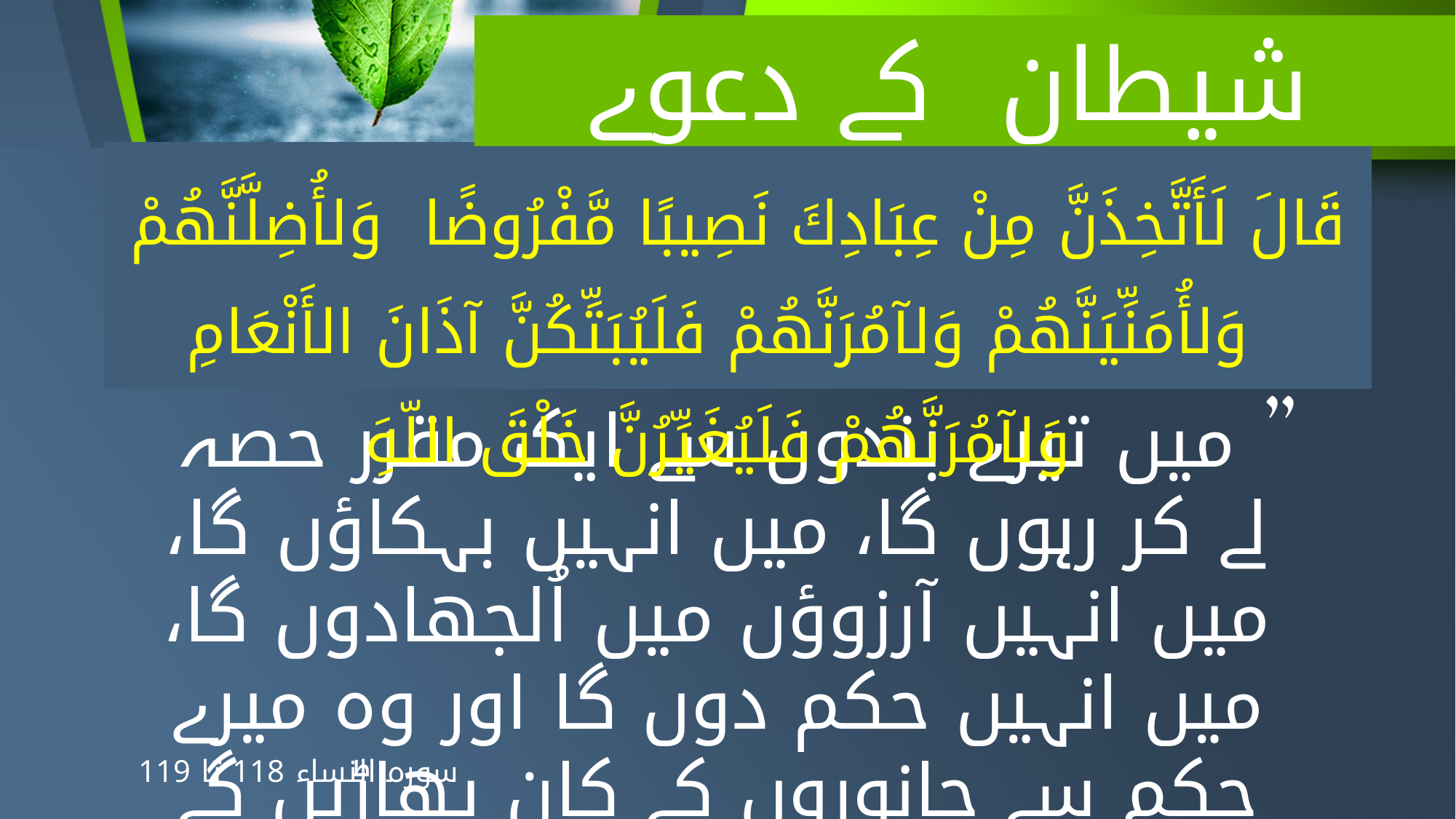

شیطان  کے دعوے
قَالَ لَأَتَّخِذَنَّ مِنْ عِبَادِكَ نَصِيبًا مَّفْرُوضًا  وَلأُضِلَّنَّهُمْ وَلأُمَنِّيَنَّهُمْ وَلآمُرَنَّهُمْ فَلَيُبَتِّكُنَّ آذَانَ الأَنْعَامِ وَلآمُرَنَّهُمْ فَلَيُغَيِّرُنَّ خَلْقَ اللّهَِ

” میں تیرے بندوں سے ایک مقرر حصہ لے کر رہوں گا، میں انہیں بہکاؤں گا، میں انہیں آرزوؤں میں اُلجھادوں گا، میں انہیں حکم دوں گا اور وہ میرے حکم سے جانوروں کے کان پھاڑیں گے اور میں انہیں حکم دوں گا اور وہ میرے حکم سے خدائی ساخت میں ردوبدل کریں گے.
سورہ النساء 118 تا 119